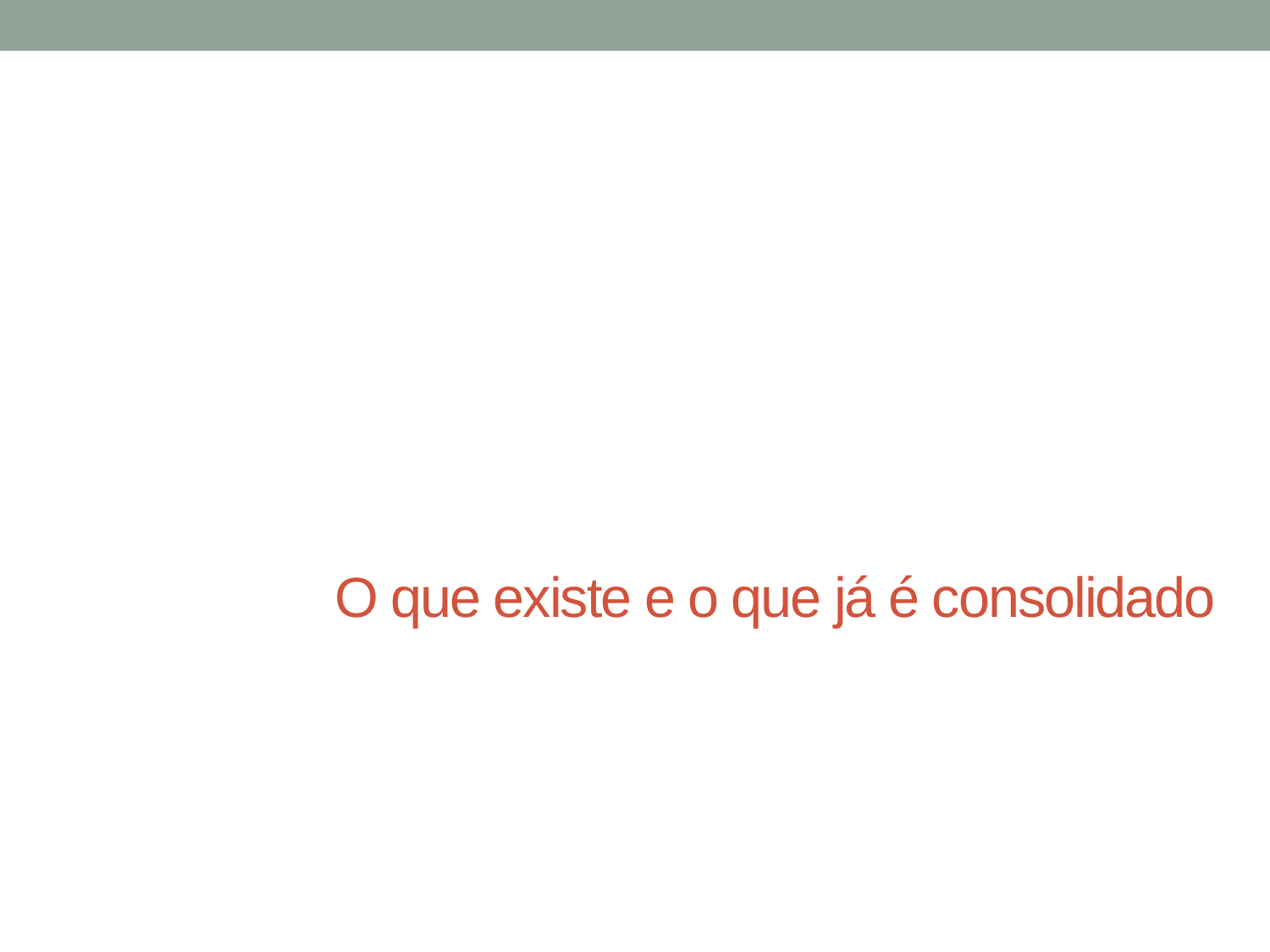

# O que existe e o que já é consolidado